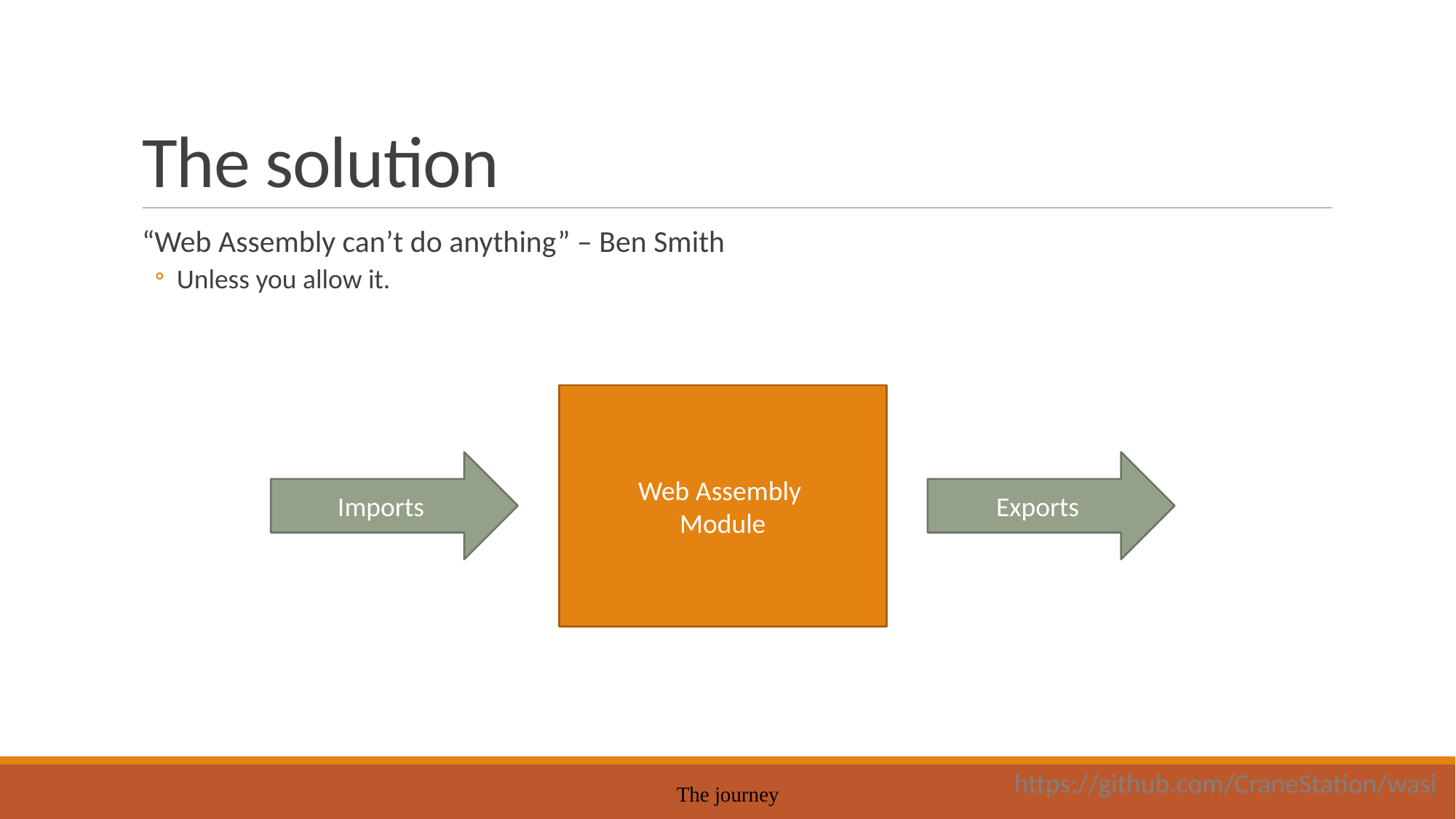

# The solution
“Web Assembly can’t do anything” – Ben Smith
Unless you allow it.
Web Assembly
Module
Imports
Exports
https://github.com/CraneStation/wasi
The journey